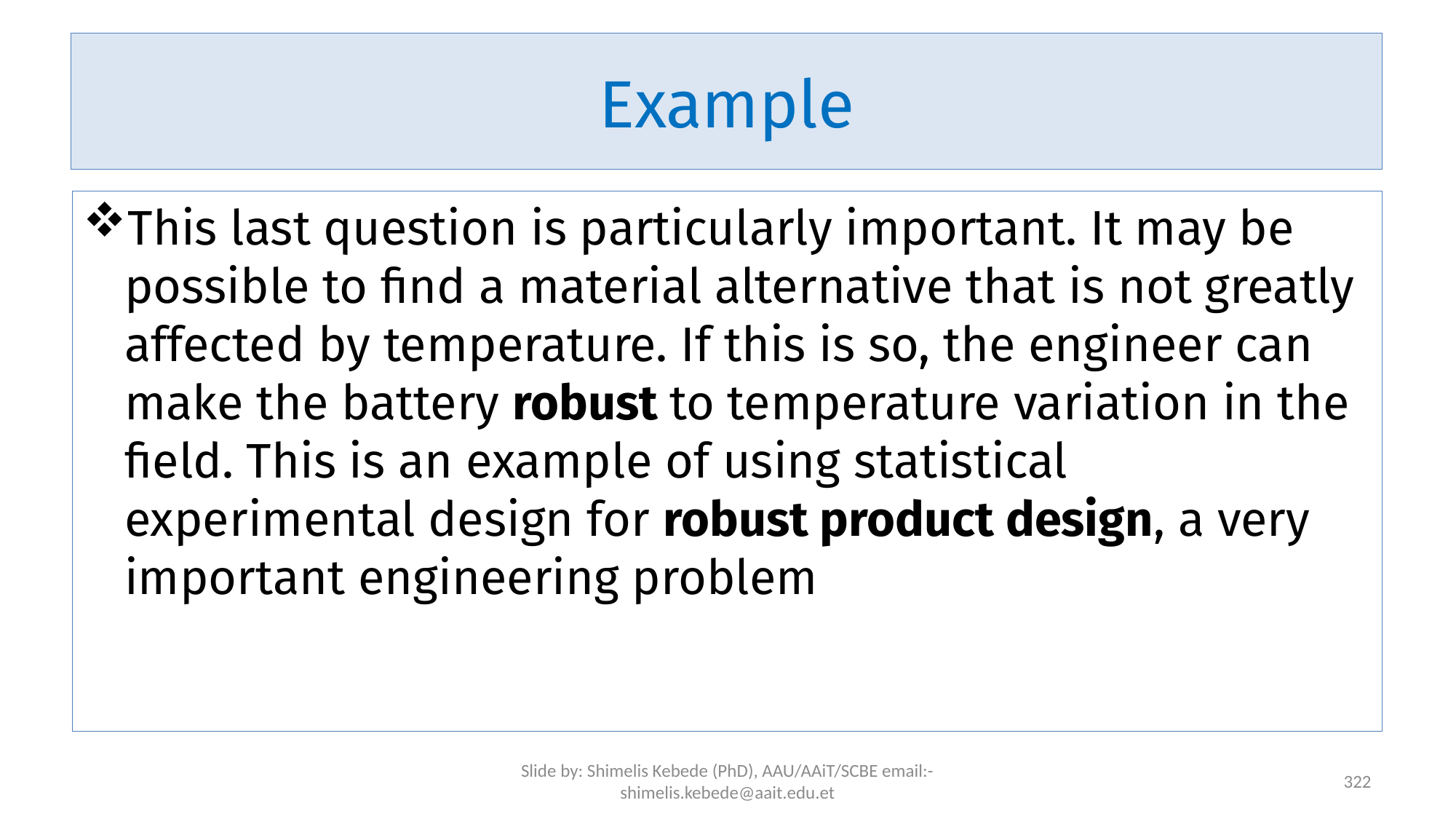

# Example
This last question is particularly important. It may be possible to find a material alternative that is not greatly affected by temperature. If this is so, the engineer can make the battery robust to temperature variation in the field. This is an example of using statistical experimental design for robust product design, a very important engineering problem
Slide by: Shimelis Kebede (PhD), AAU/AAiT/SCBE email:-shimelis.kebede@aait.edu.et
322